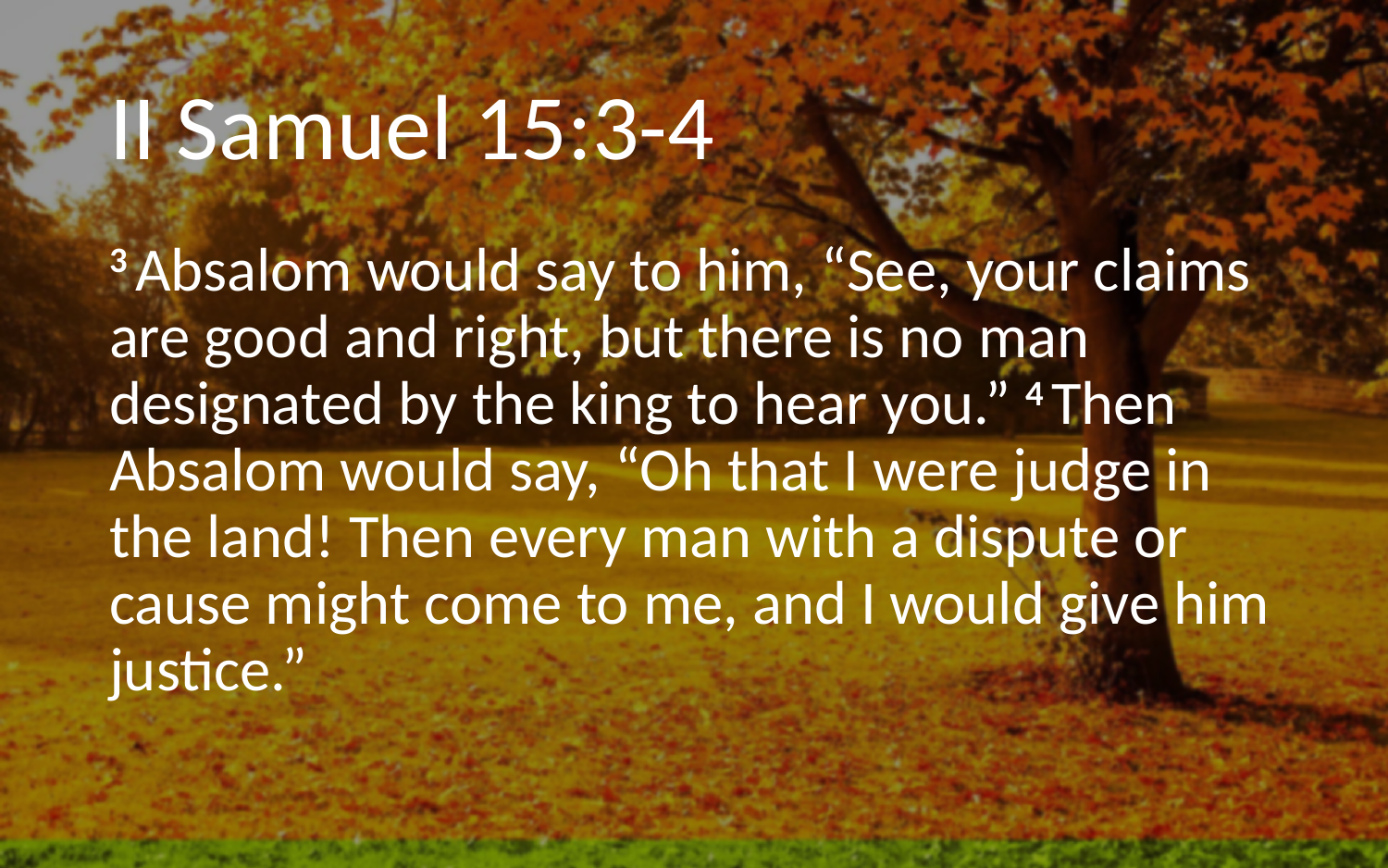

# II Samuel 15:3-4
3 Absalom would say to him, “See, your claims are good and right, but there is no man designated by the king to hear you.” 4 Then Absalom would say, “Oh that I were judge in the land! Then every man with a dispute or cause might come to me, and I would give him justice.”